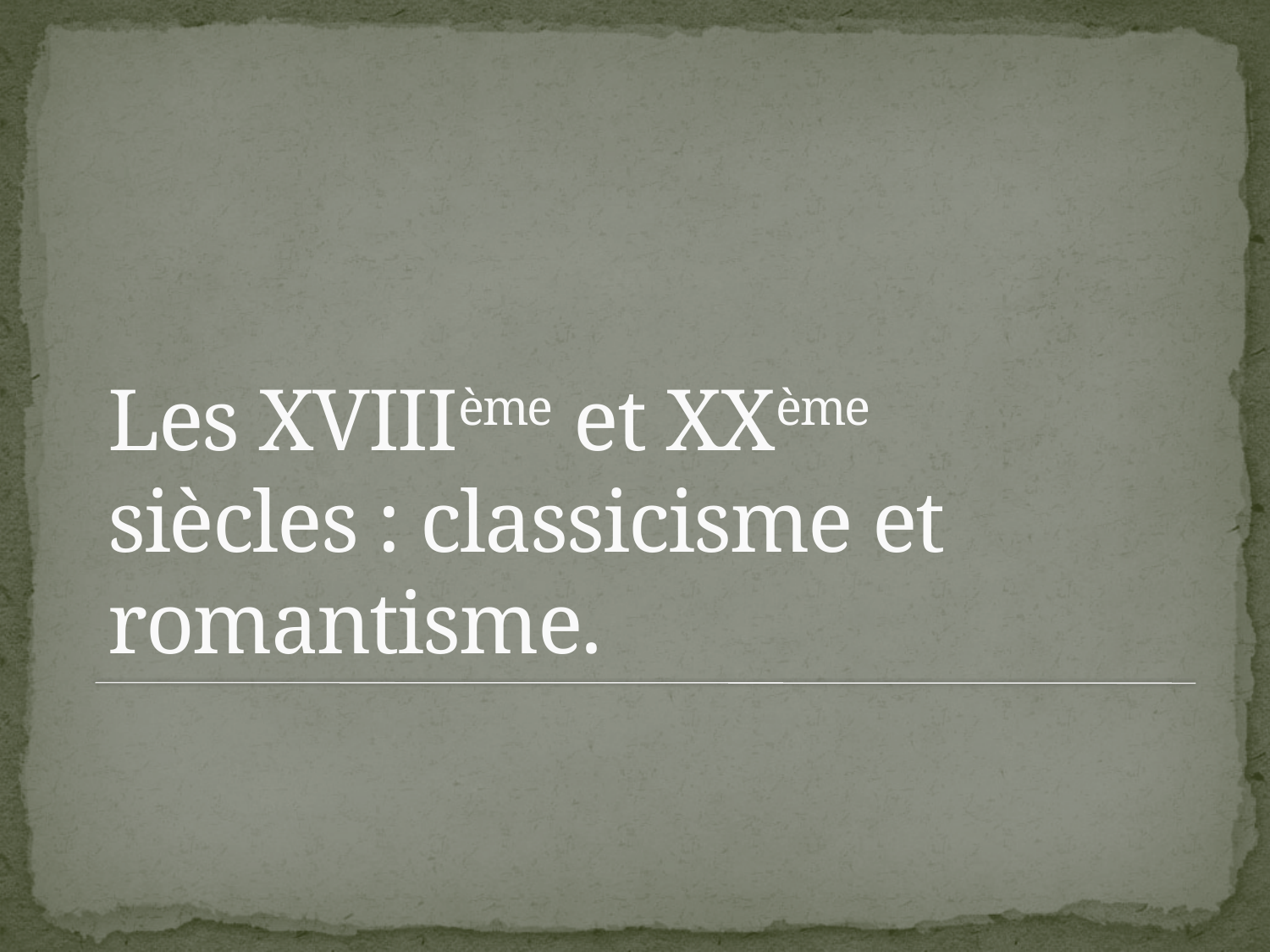

# Les XVIIIème et XXème siècles : classicisme et romantisme.